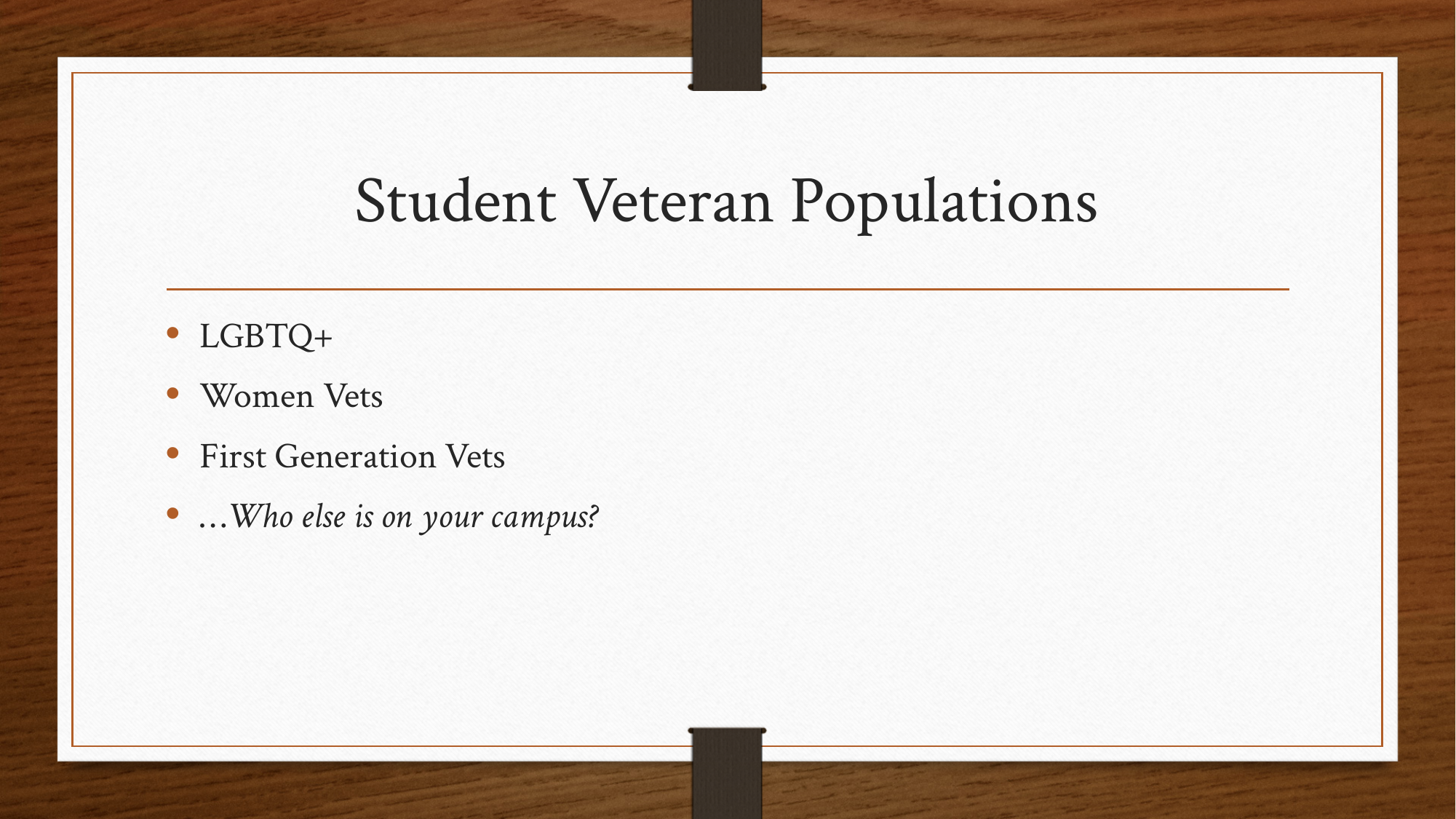

# Student Veteran Populations
LGBTQ+
Women Vets
First Generation Vets
…Who else is on your campus?